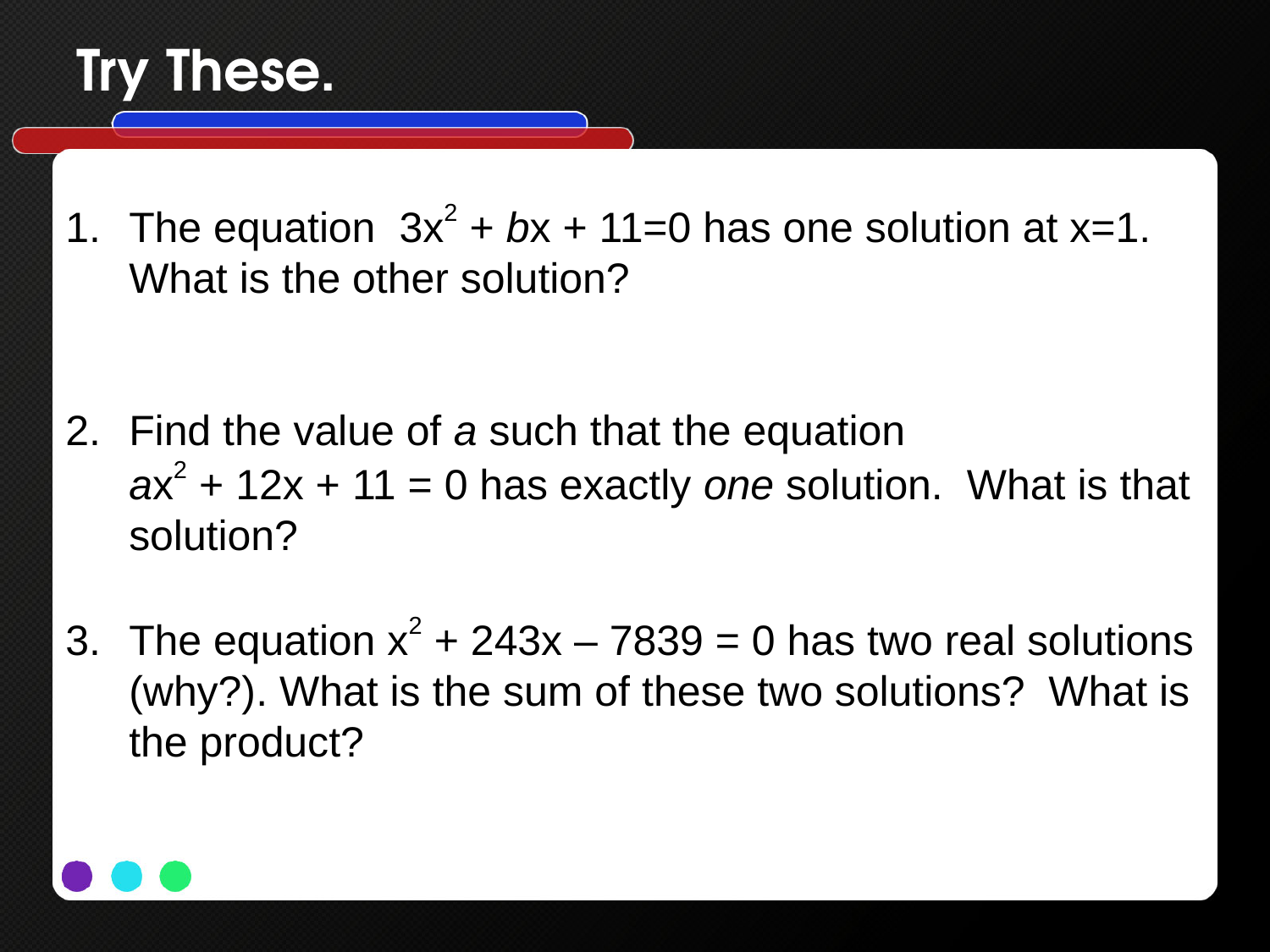

# Try These.
The equation  3x2 + bx + 11=0 has one solution at x=1. What is the other solution?

Find the value of a such that the equation                      ax2 + 12x + 11 = 0 has exactly one solution.  What is that solution?

The equation x2 + 243x – 7839 = 0 has two real solutions (why?). What is the sum of these two solutions?  What is the product?